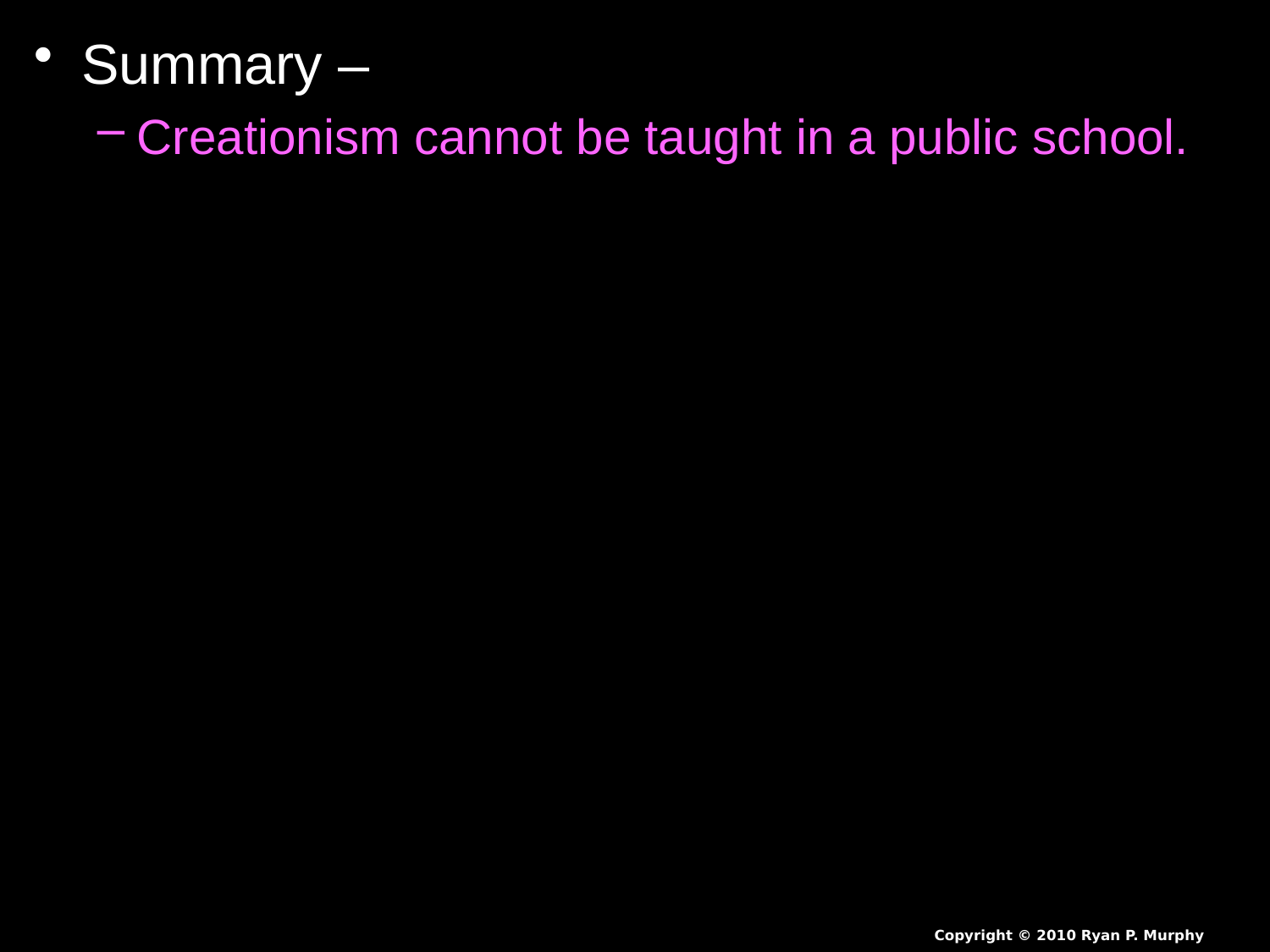

Summary –
Creationism cannot be taught in a public school.
Evolution is not a religion.
Evolution to some is a theory, a fact by others.
A theory is an educated guess based on large amounts of data.  It explains a great deal about how things may have changed over time, but can be revised and changed as new information is found.
It is the backbone of biology, and backed by mountains of evidence.

Copyright © 2010 Ryan P. Murphy